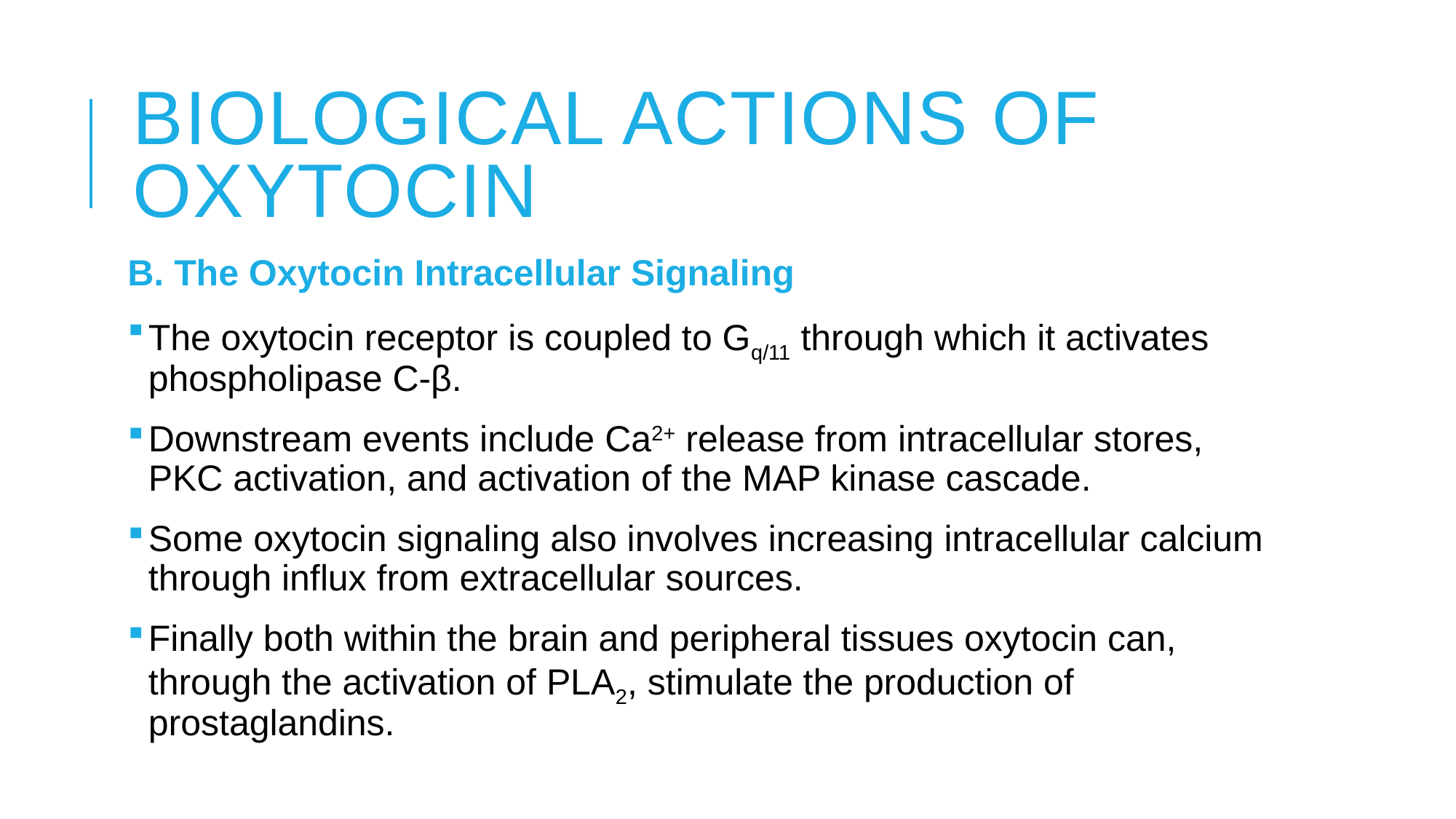

# BIOLOGICAL ACTIONS OF OXYTOCIN
B. The Oxytocin Intracellular Signaling
The oxytocin receptor is coupled to Gq/11 through which it activates phospholipase C-β.
Downstream events include Ca2+ release from intracellular stores, PKC activation, and activation of the MAP kinase cascade.
Some oxytocin signaling also involves increasing intracellular calcium through influx from extracellular sources.
Finally both within the brain and peripheral tissues oxytocin can, through the activation of PLA2, stimulate the production of prostaglandins.